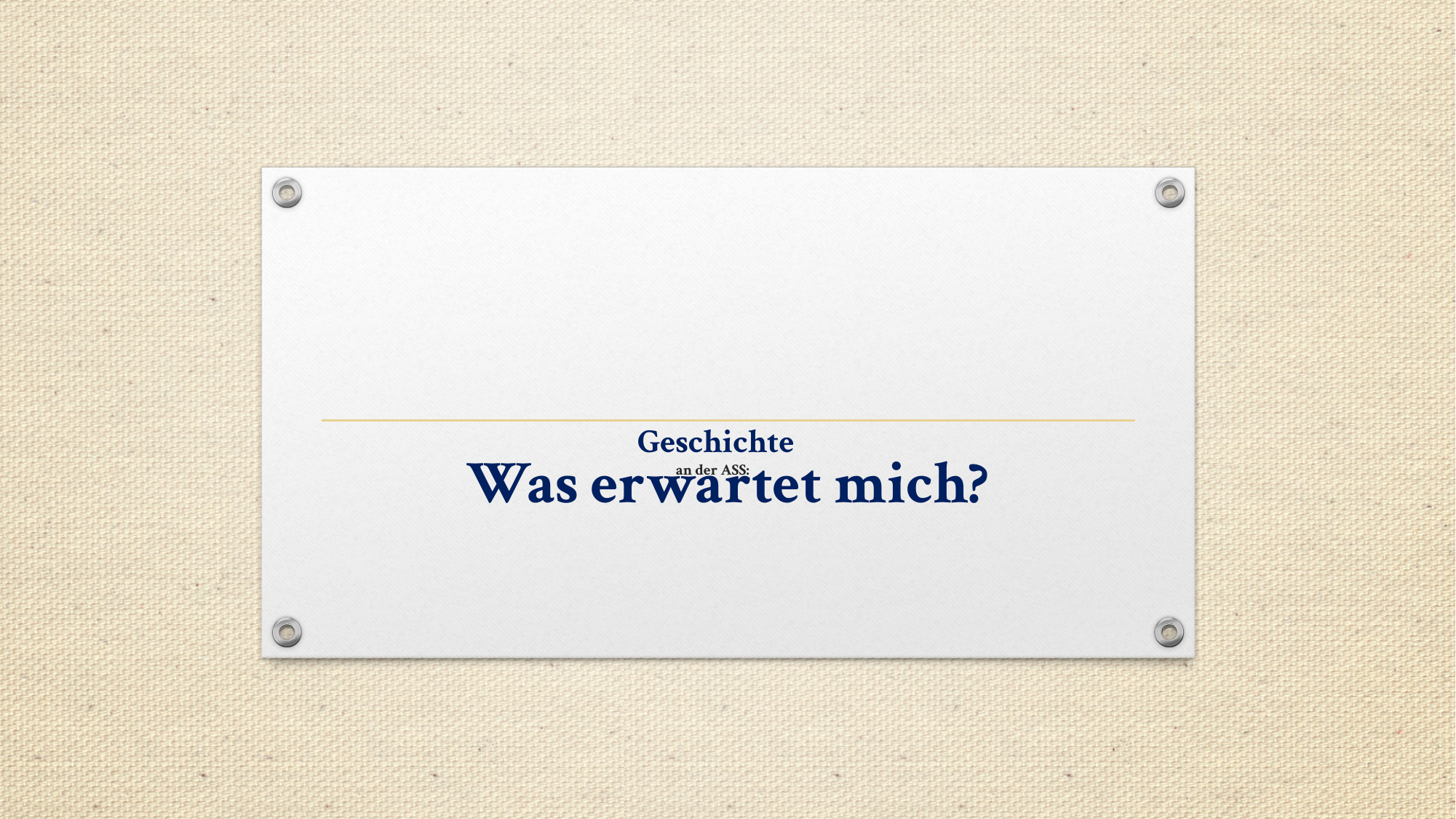

# Geschichte an der ASS:
Was erwartet mich?